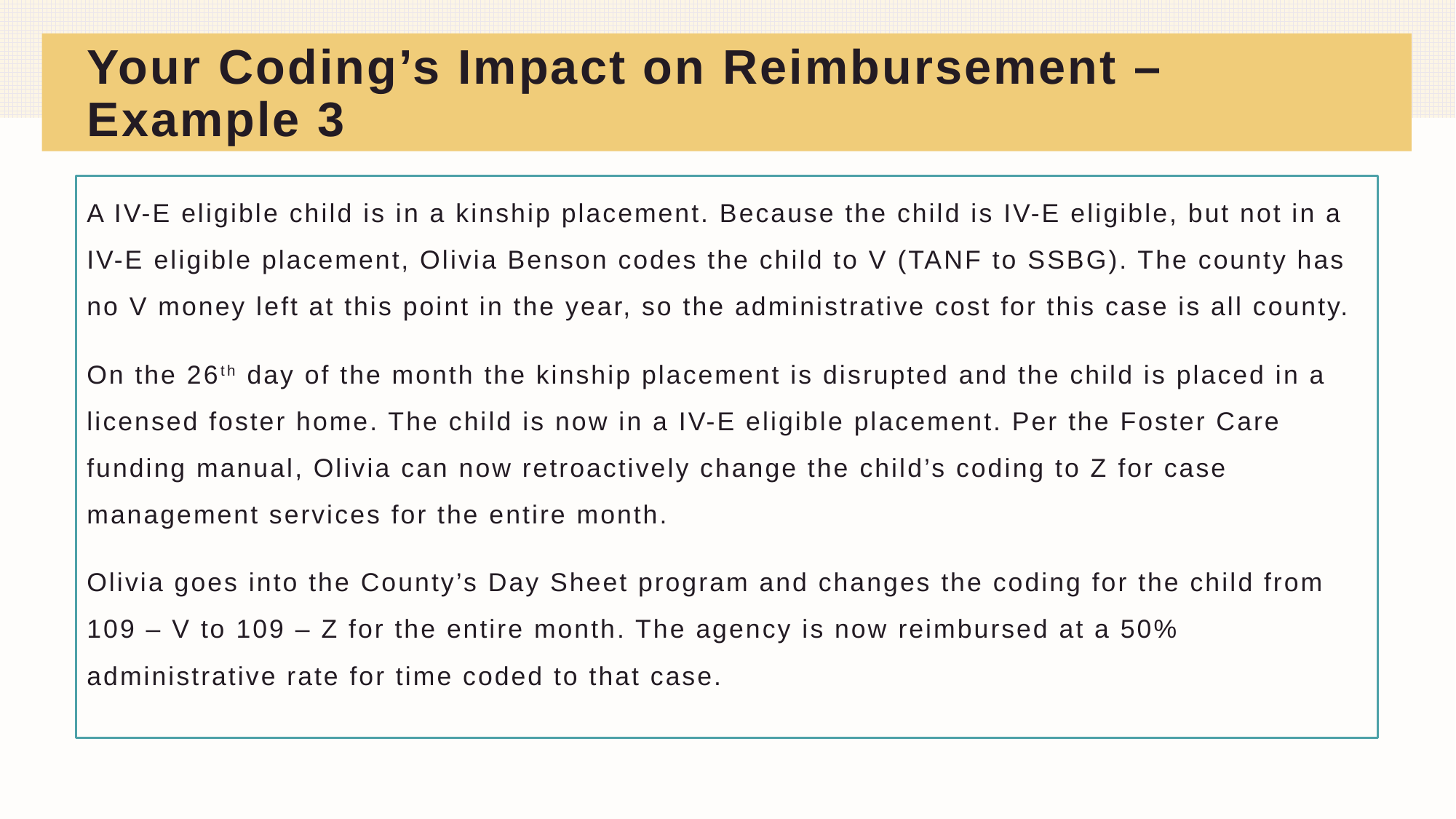

# Your Coding’s Impact on Reimbursement – Example 3
A IV-E eligible child is in a kinship placement. Because the child is IV-E eligible, but not in a IV-E eligible placement, Olivia Benson codes the child to V (TANF to SSBG). The county has no V money left at this point in the year, so the administrative cost for this case is all county.
On the 26th day of the month the kinship placement is disrupted and the child is placed in a licensed foster home. The child is now in a IV-E eligible placement. Per the Foster Care funding manual, Olivia can now retroactively change the child’s coding to Z for case management services for the entire month.
Olivia goes into the County’s Day Sheet program and changes the coding for the child from 109 – V to 109 – Z for the entire month. The agency is now reimbursed at a 50% administrative rate for time coded to that case.